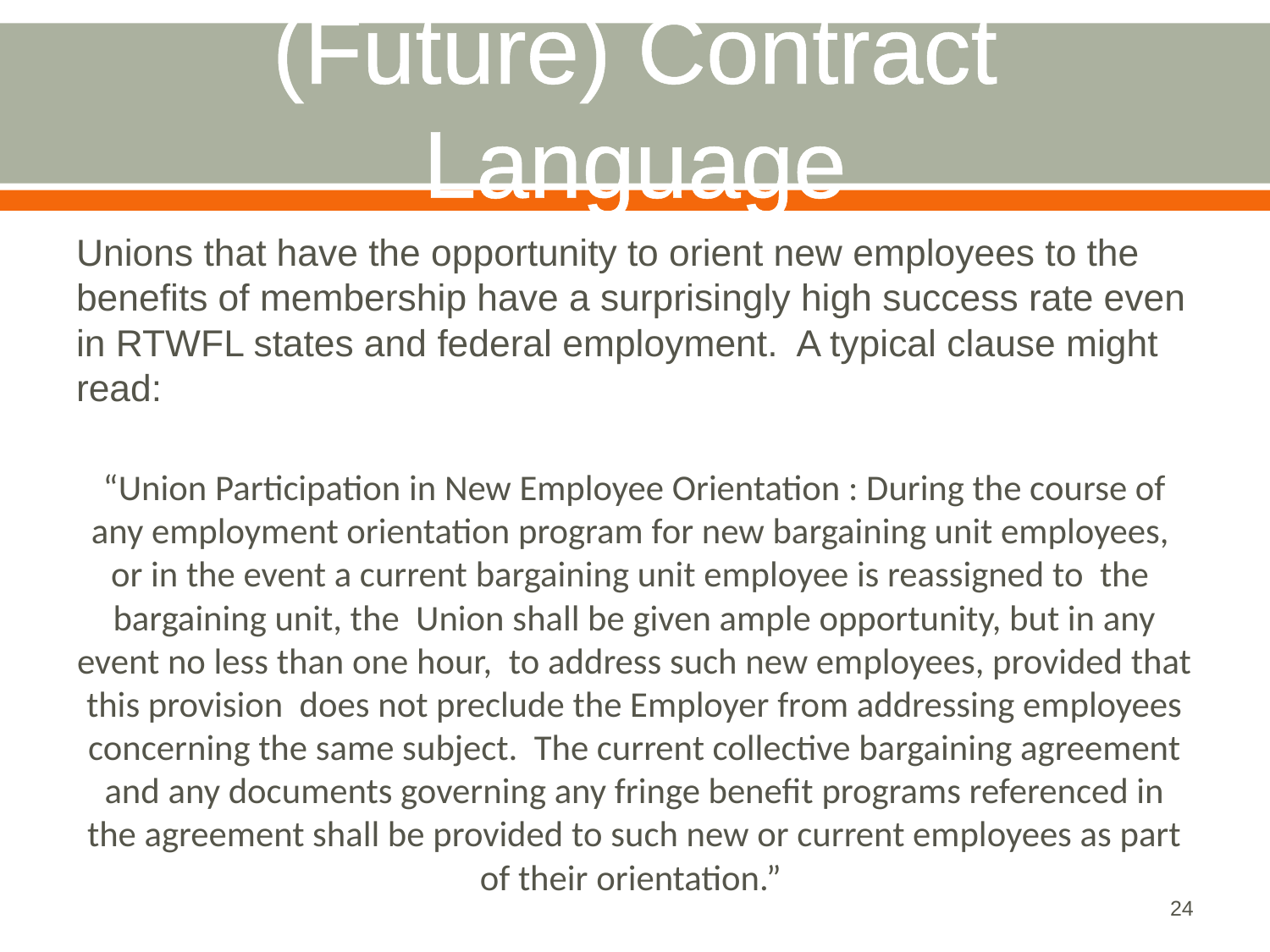

# (Future) Contract Language
Unions that have the opportunity to orient new employees to the benefits of membership have a surprisingly high success rate even in RTWFL states and federal employment.  A typical clause might read:

“Union Participation in New Employee Orientation : During the course of any employment orientation program for new bargaining unit employees,  or in the event a current bargaining unit employee is reassigned to  the  bargaining unit, the  Union shall be given ample opportunity, but in any event no less than one hour,  to address such new employees, provided that this provision  does not preclude the Employer from addressing employees concerning the same subject.  The current collective bargaining agreement and any documents governing any fringe benefit programs referenced in the agreement shall be provided to such new or current employees as part of their orientation.”

24